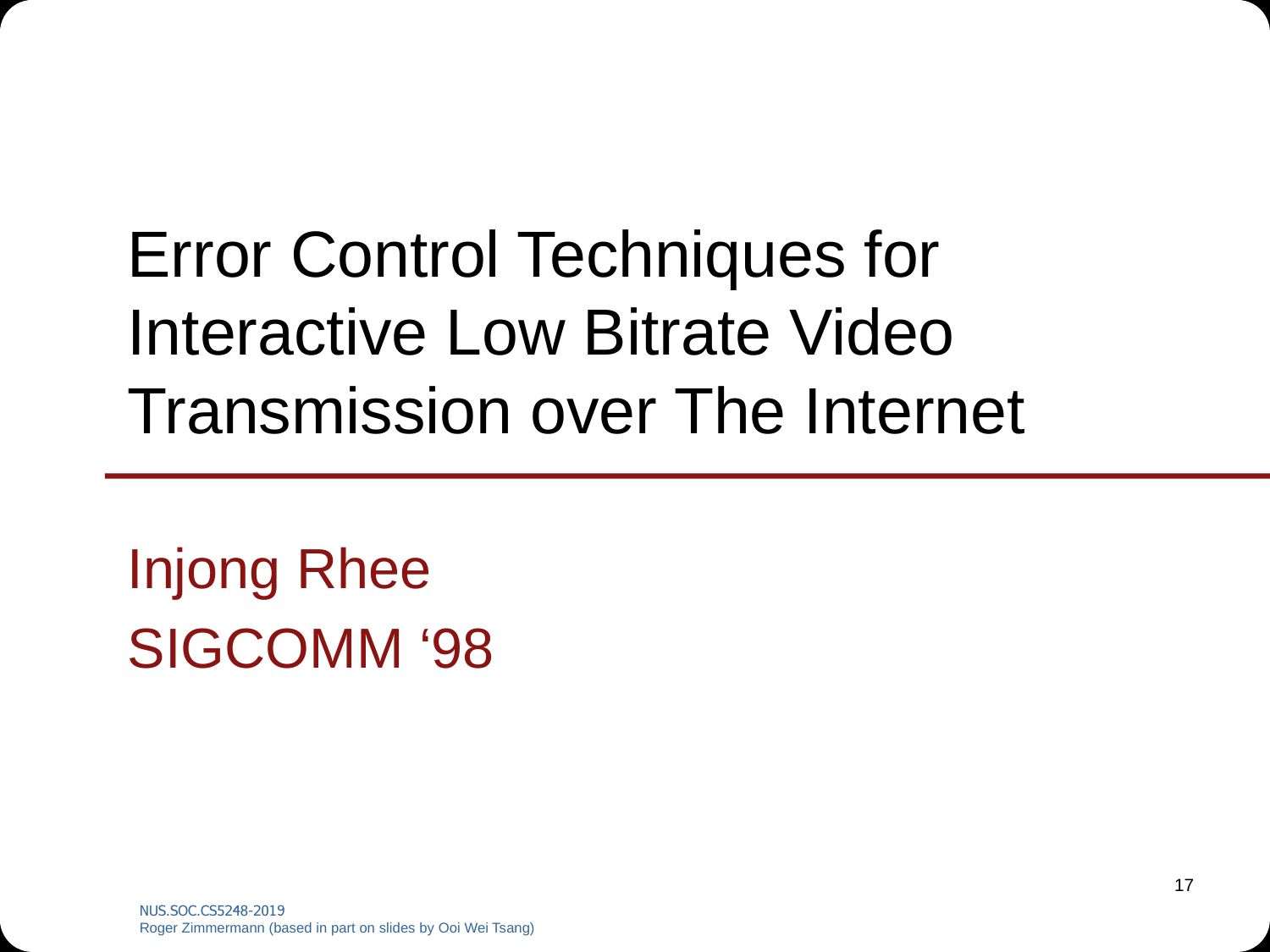

# Error Control Techniques for Interactive Low Bitrate Video Transmission over The Internet
Injong Rhee
SIGCOMM ‘98
17